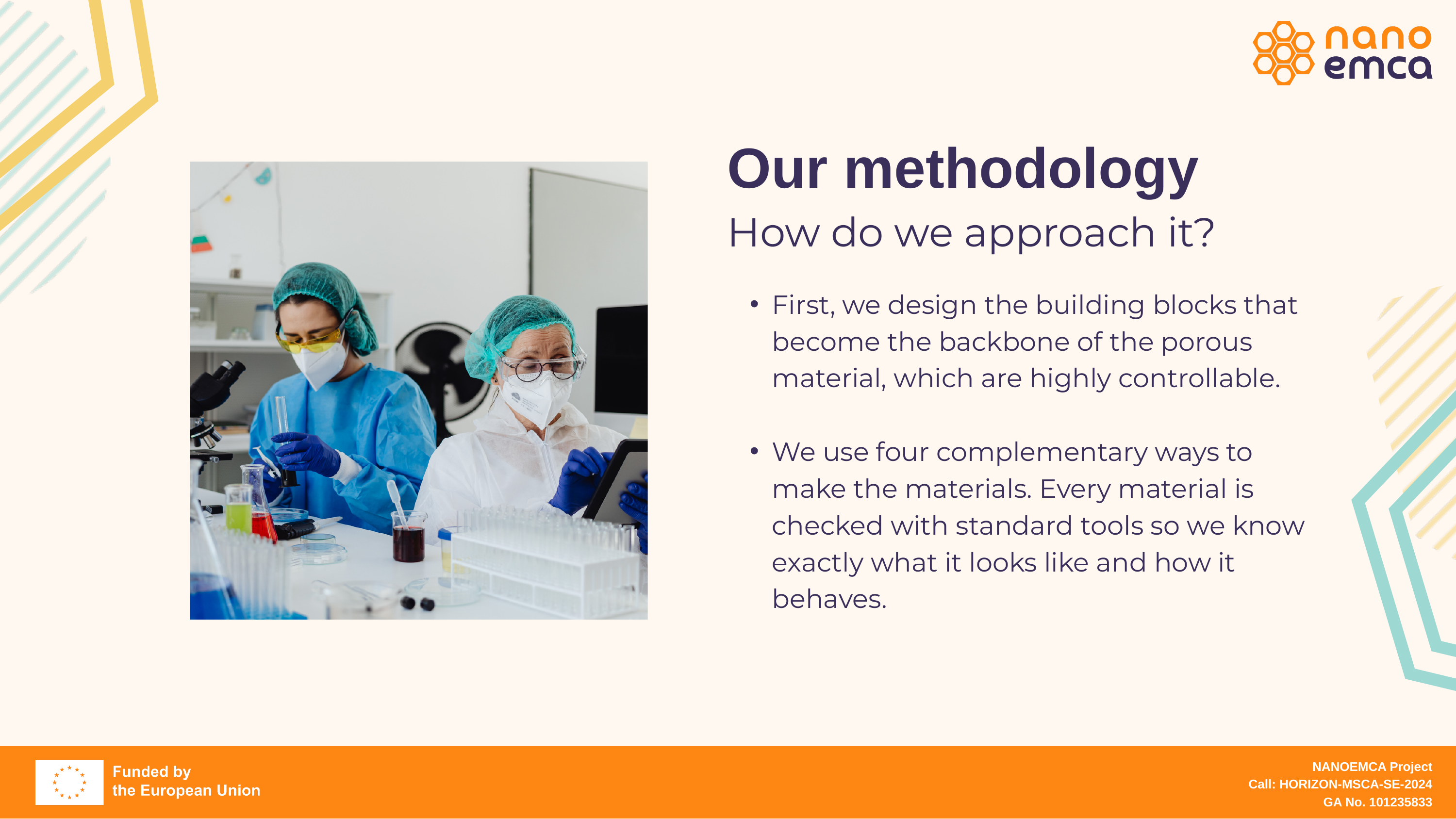

Our methodology

How do we approach it?

First, we design the building blocks that become the backbone of the porous material, which are highly controllable.

We use four complementary ways to make the materials. Every material is checked with standard tools so we know exactly what it looks like and how it behaves.

NANOEMCA Project
Call: HORIZON-MSCA-SE-2024
GA No. 101235833